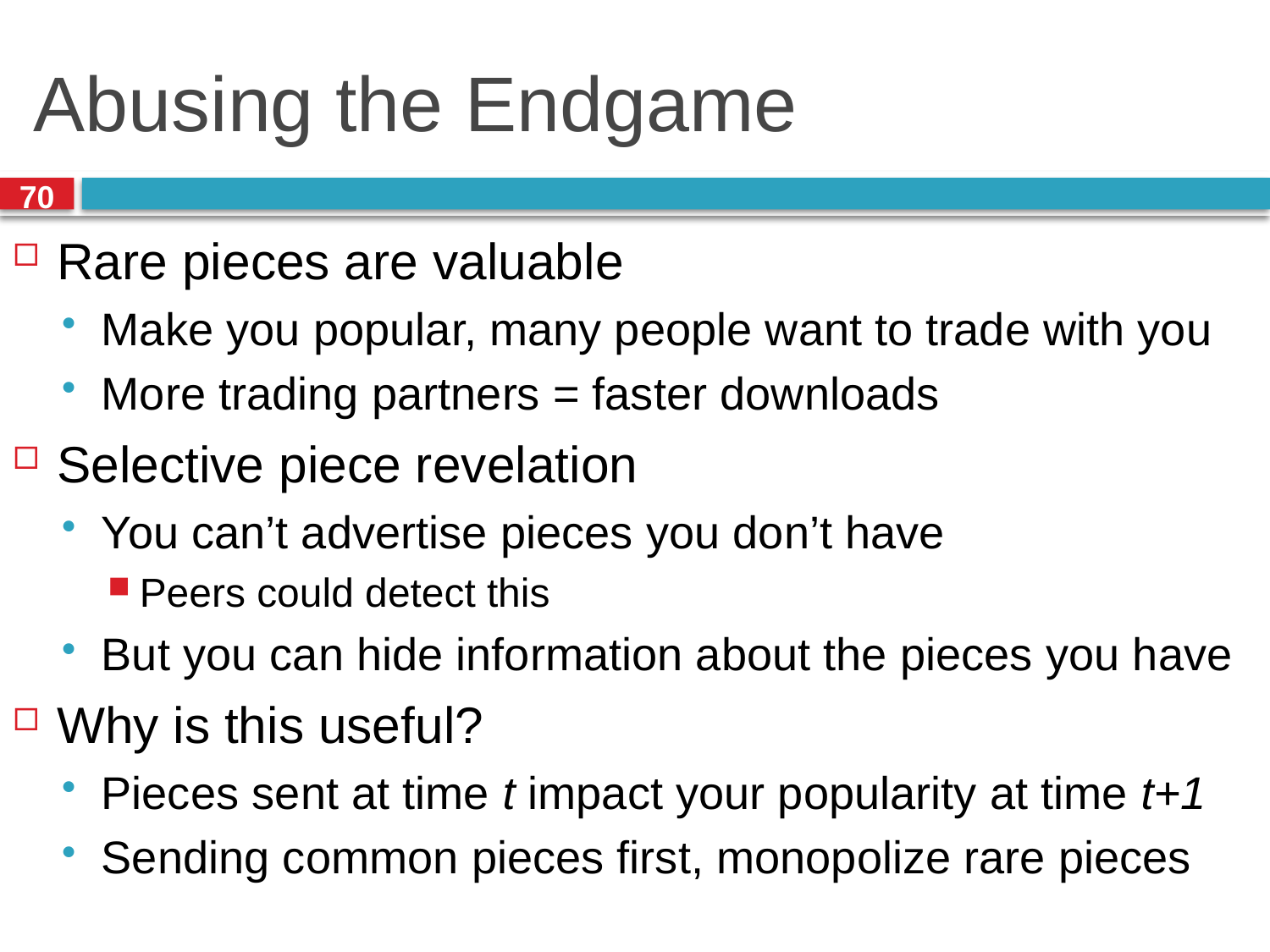

# Abusing the Endgame
70
Rare pieces are valuable
Make you popular, many people want to trade with you
More trading partners = faster downloads
Selective piece revelation
You can’t advertise pieces you don’t have
Peers could detect this
But you can hide information about the pieces you have
Why is this useful?
Pieces sent at time t impact your popularity at time t+1
Sending common pieces first, monopolize rare pieces